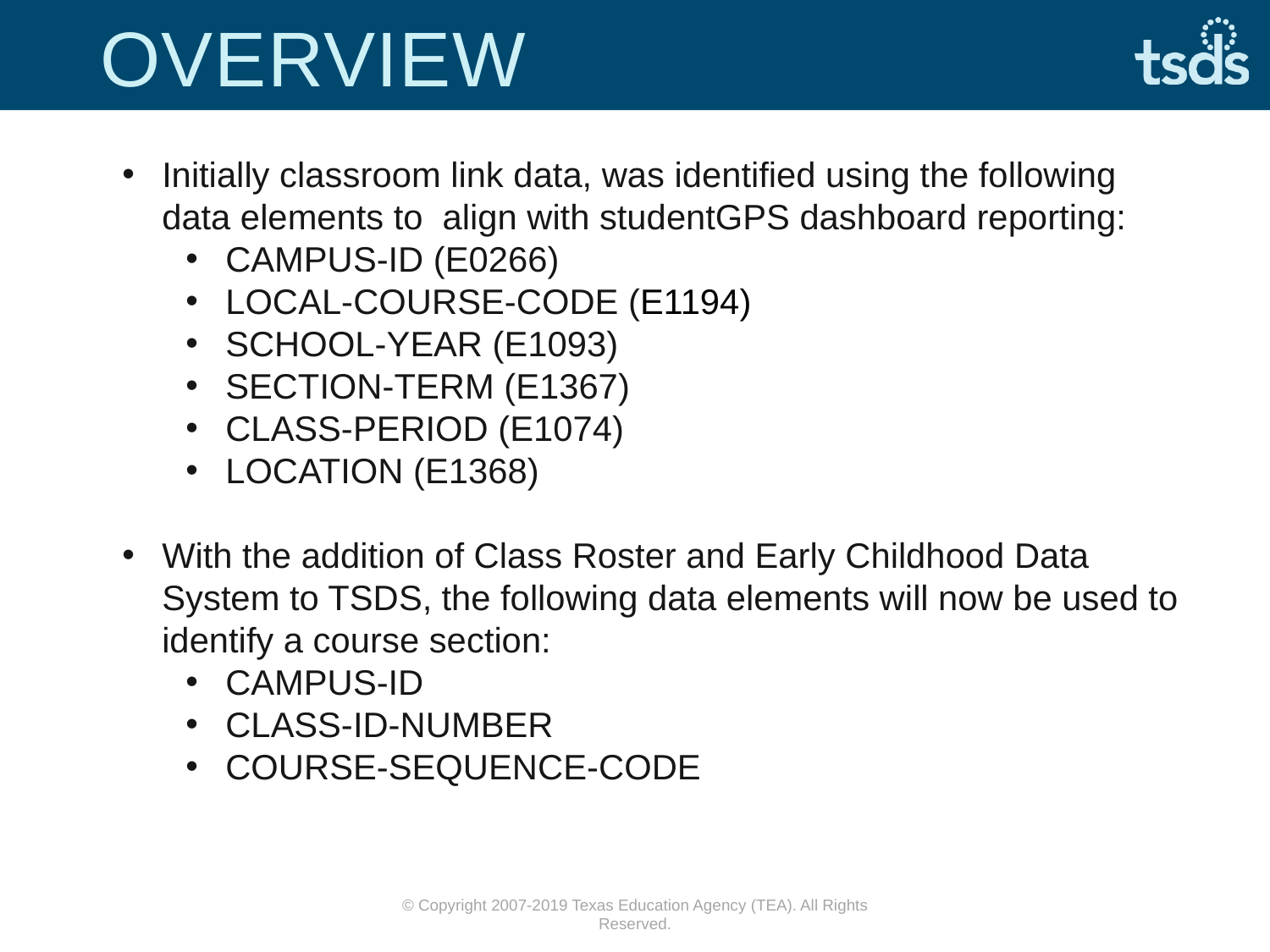

# Overview
Initially classroom link data, was identified using the following data elements to  align with studentGPS dashboard reporting:
CAMPUS-ID (E0266)
LOCAL-COURSE-CODE (E1194)
SCHOOL-YEAR (E1093)
SECTION-TERM (E1367)
CLASS-PERIOD (E1074)
LOCATION (E1368)

With the addition of Class Roster and Early Childhood Data System to TSDS, the following data elements will now be used to identify a course section:
CAMPUS-ID
CLASS-ID-NUMBER
COURSE-SEQUENCE-CODE